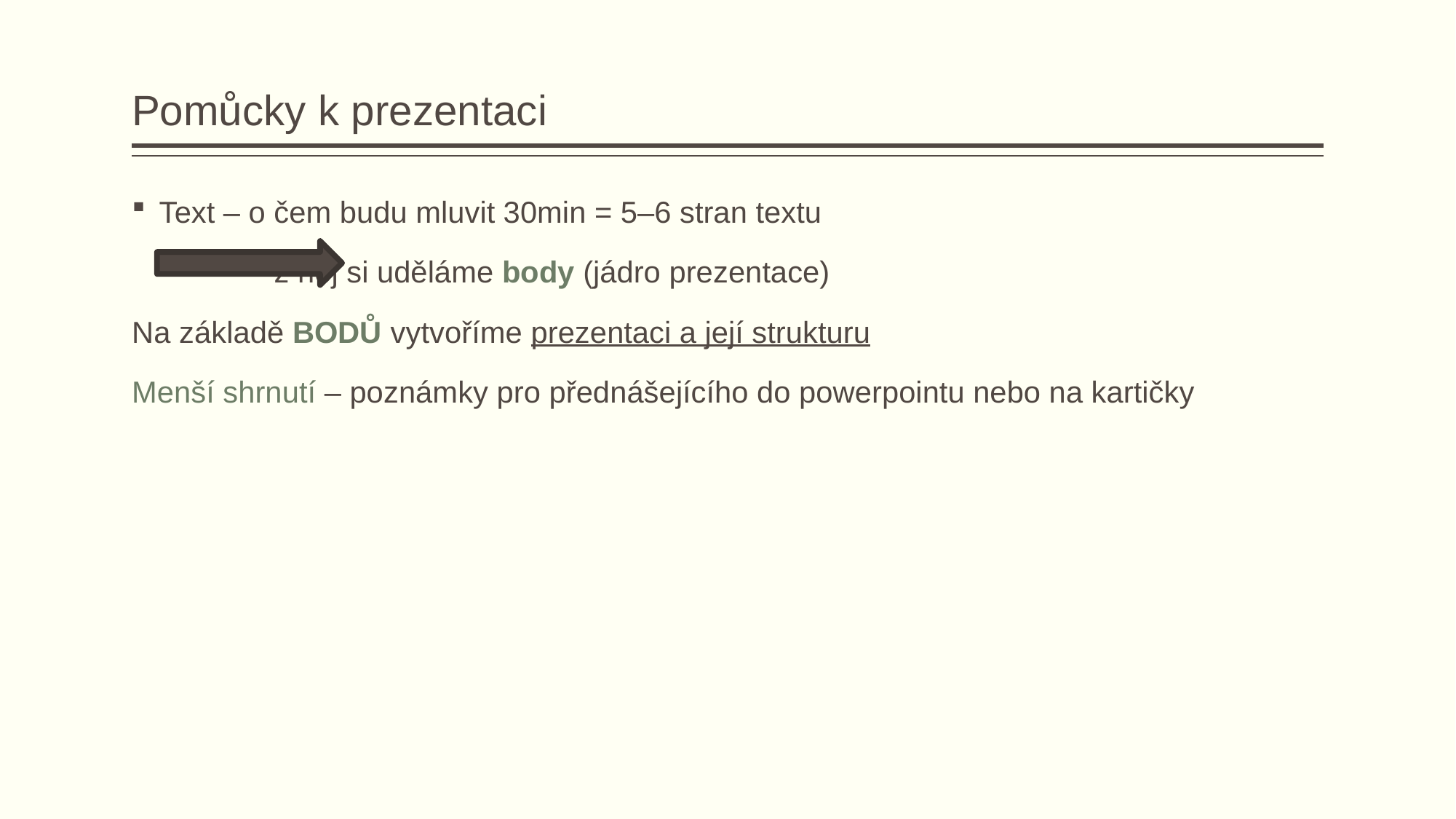

# Pomůcky k prezentaci
Text – o čem budu mluvit 30min = 5–6 stran textu
                 z něj si uděláme body (jádro prezentace)
Na základě BODŮ vytvoříme prezentaci a její strukturu
Menší shrnutí – poznámky pro přednášejícího do powerpointu nebo na kartičky